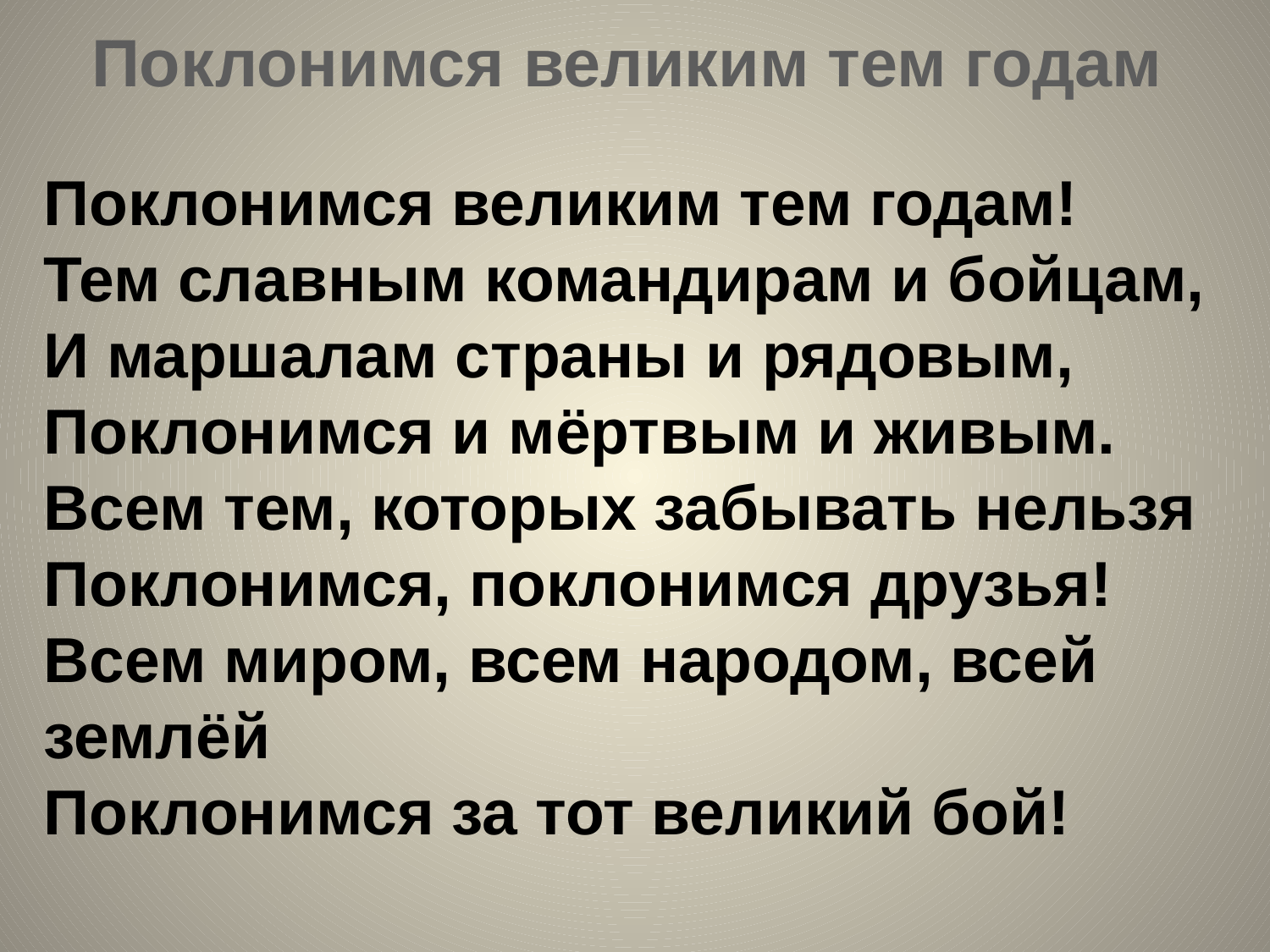

Поклонимся великим тем годам
Поклонимся великим тем годам!
Тем славным командирам и бойцам,
И маршалам страны и рядовым,
Поклонимся и мёртвым и живым.
Всем тем, которых забывать нельзя
Поклонимся, поклонимся друзья!
Всем миром, всем народом, всей землёй
Поклонимся за тот великий бой!